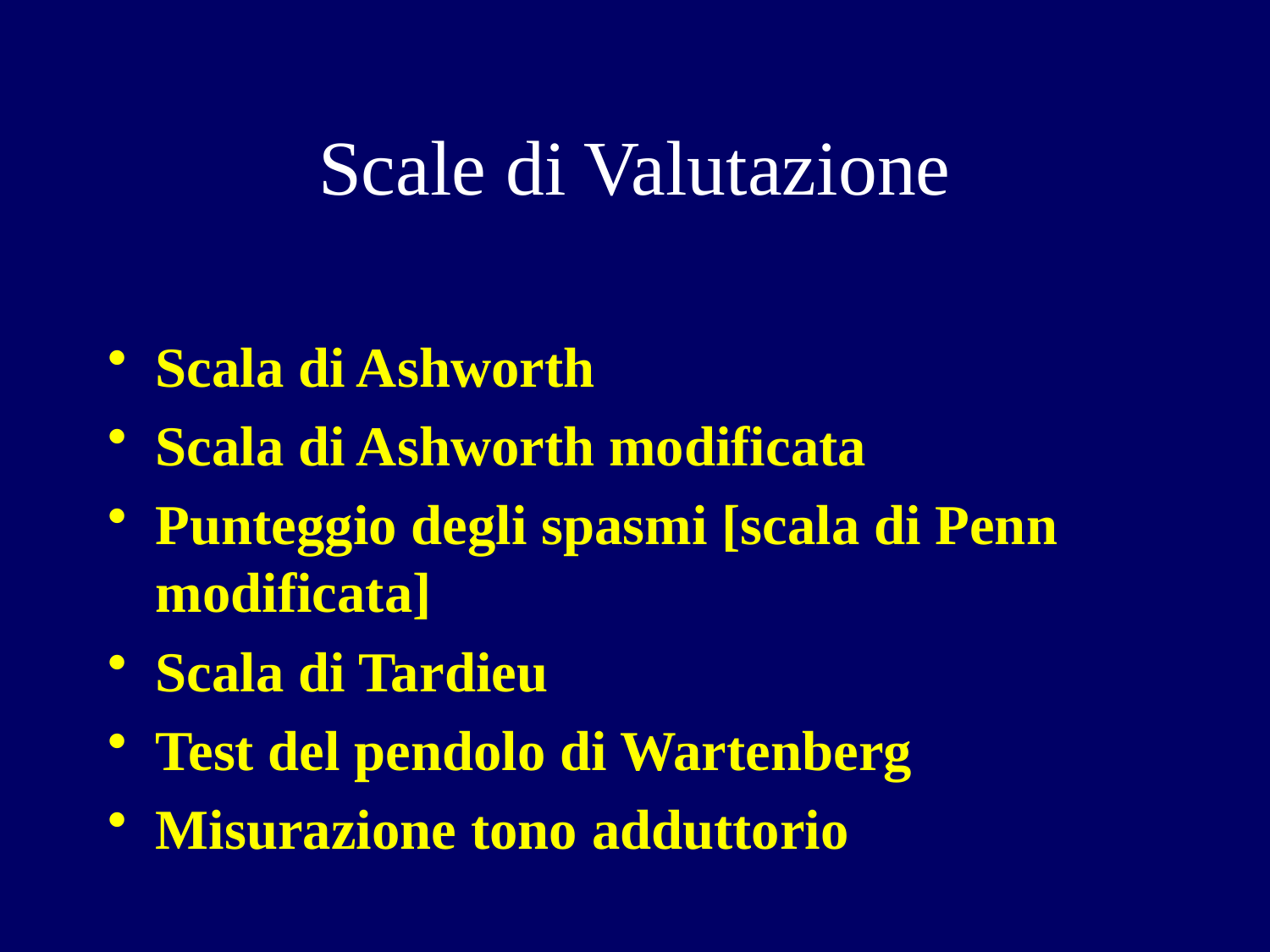

Scale di Valutazione
Scala di Ashworth
Scala di Ashworth modificata
Punteggio degli spasmi [scala di Penn modificata]
Scala di Tardieu
Test del pendolo di Wartenberg
Misurazione tono adduttorio